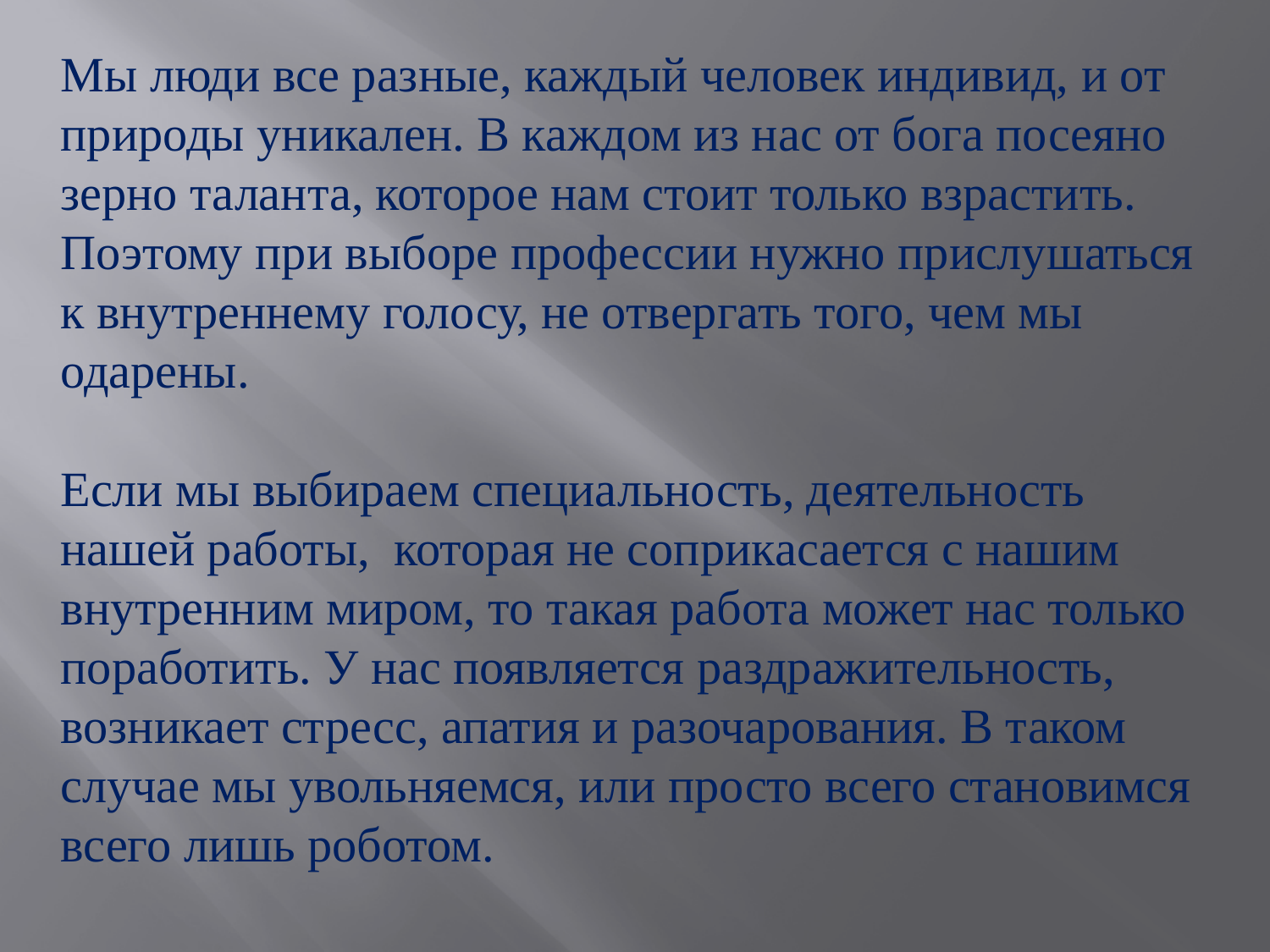

Мы люди все разные, каждый человек индивид, и от природы уникален. В каждом из нас от бога посеяно зерно таланта, которое нам стоит только взрастить. Поэтому при выборе профессии нужно прислушаться к внутреннему голосу, не отвергать того, чем мы одарены.

Если мы выбираем специальность, деятельность нашей работы,  которая не соприкасается с нашим внутренним миром, то такая работа может нас только поработить. У нас появляется раздражительность, возникает стресс, апатия и разочарования. В таком случае мы увольняемся, или просто всего становимся всего лишь роботом.